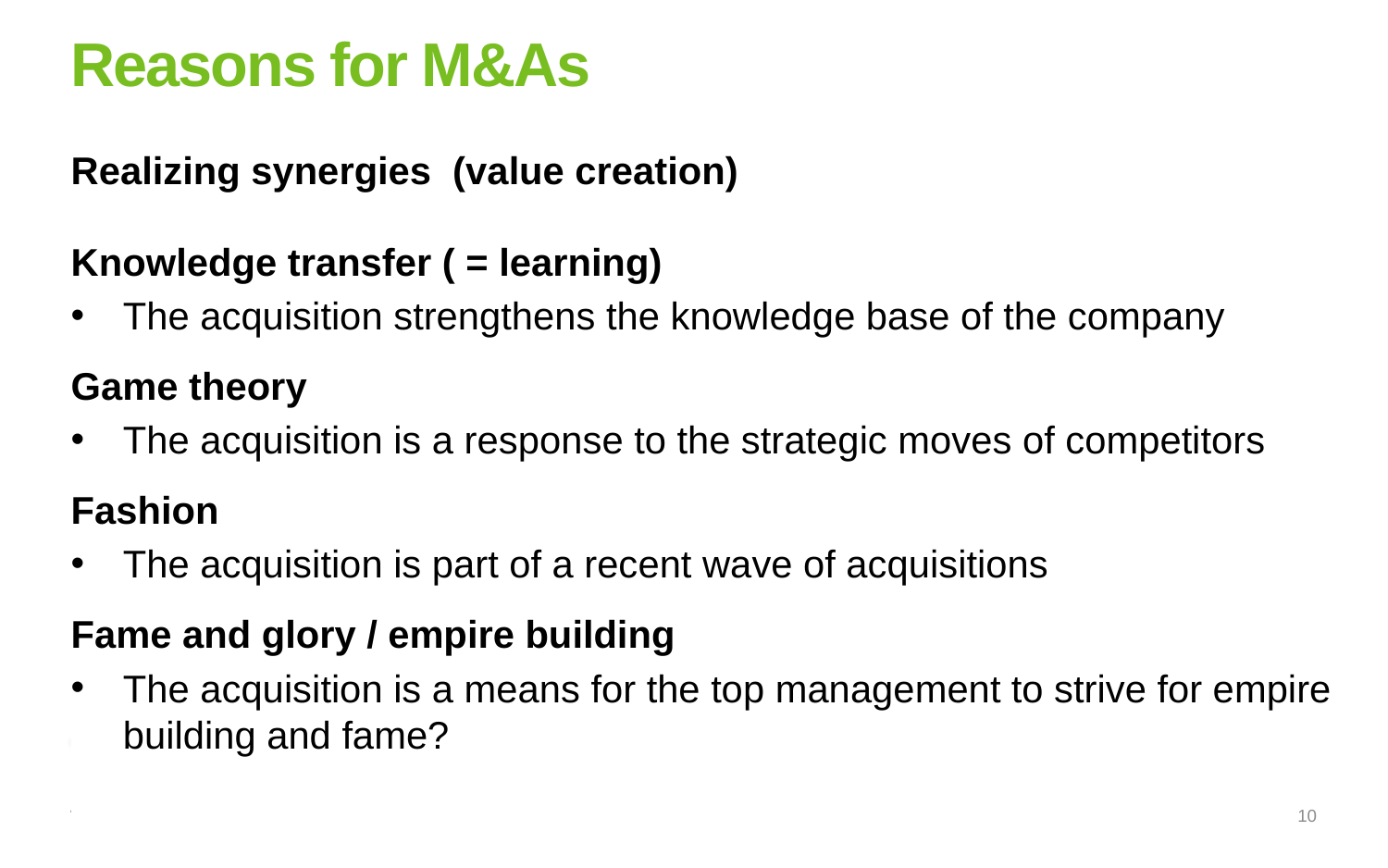

# Reasons for M&As
Realizing synergies  (value creation)

Knowledge transfer ( = learning)
The acquisition strengthens the knowledge base of the company

Game theory
The acquisition is a response to the strategic moves of competitors

Fashion
The acquisition is part of a recent wave of acquisitions

Fame and glory / empire building
The acquisition is a means for the top management to strive for empire building and fame?
10